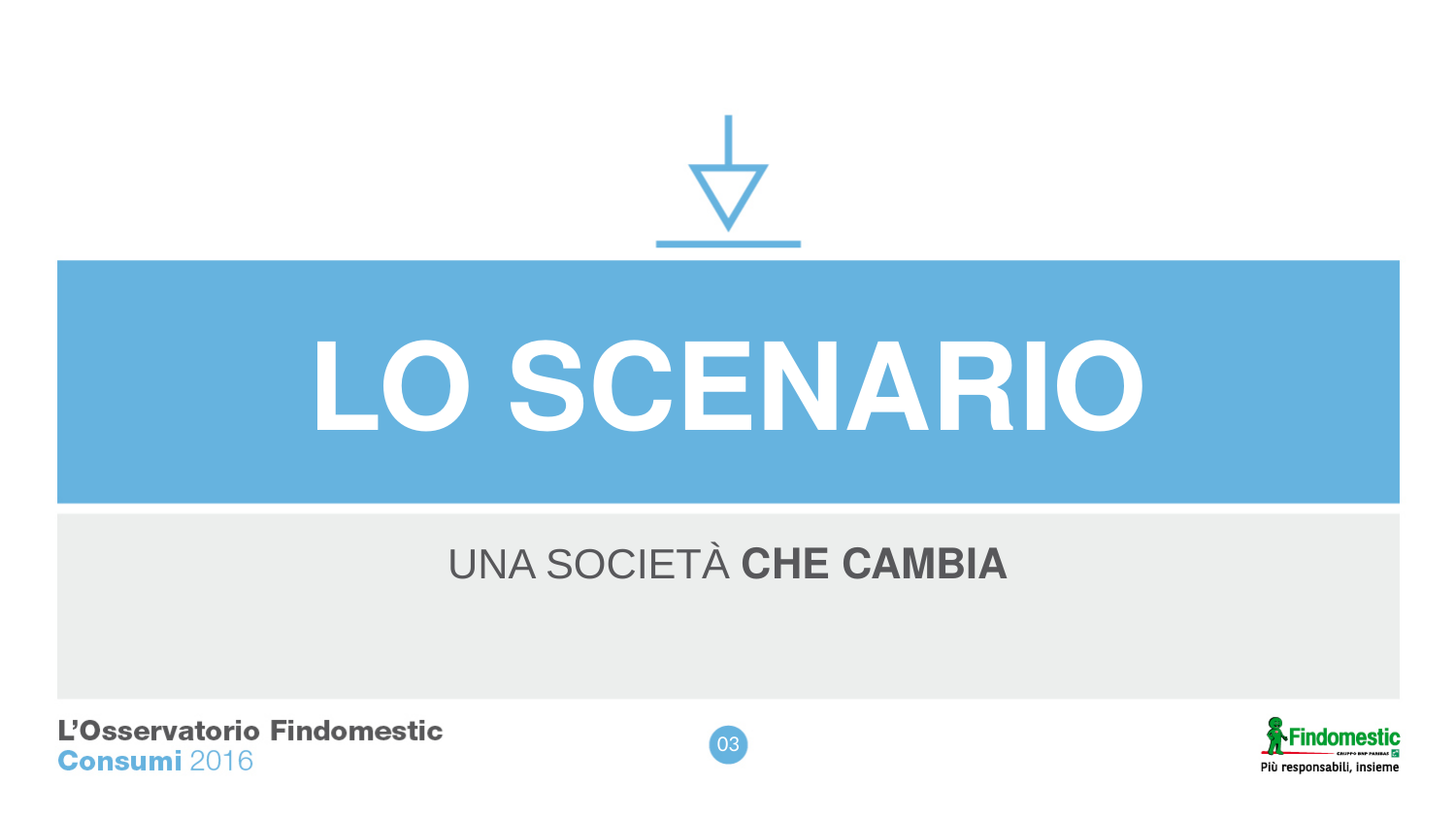

# Lo scenario
UNA SOCIETÀ CHE CAMBIA
03